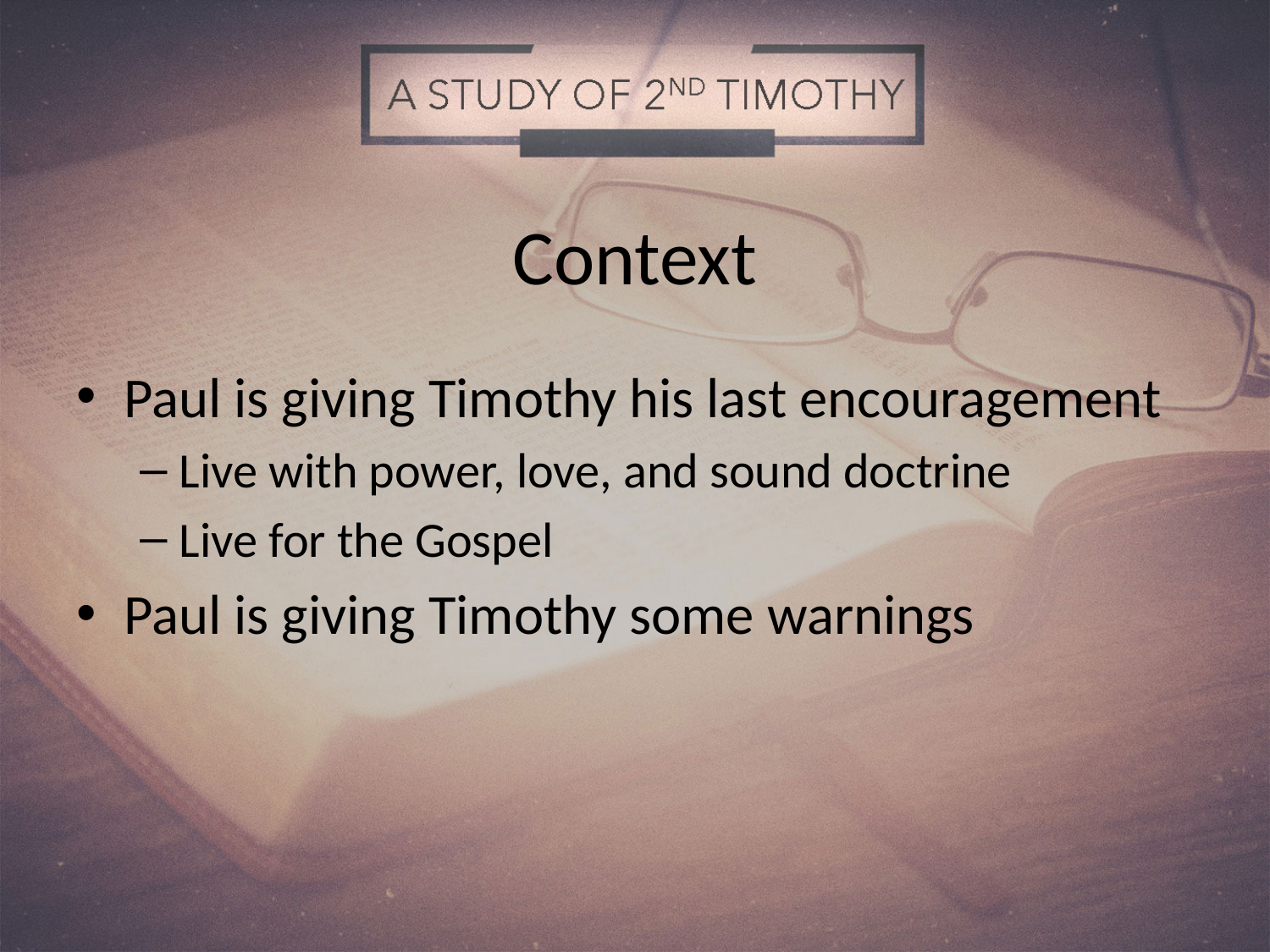

# Context
Paul is giving Timothy his last encouragement
Live with power, love, and sound doctrine
Live for the Gospel
Paul is giving Timothy some warnings